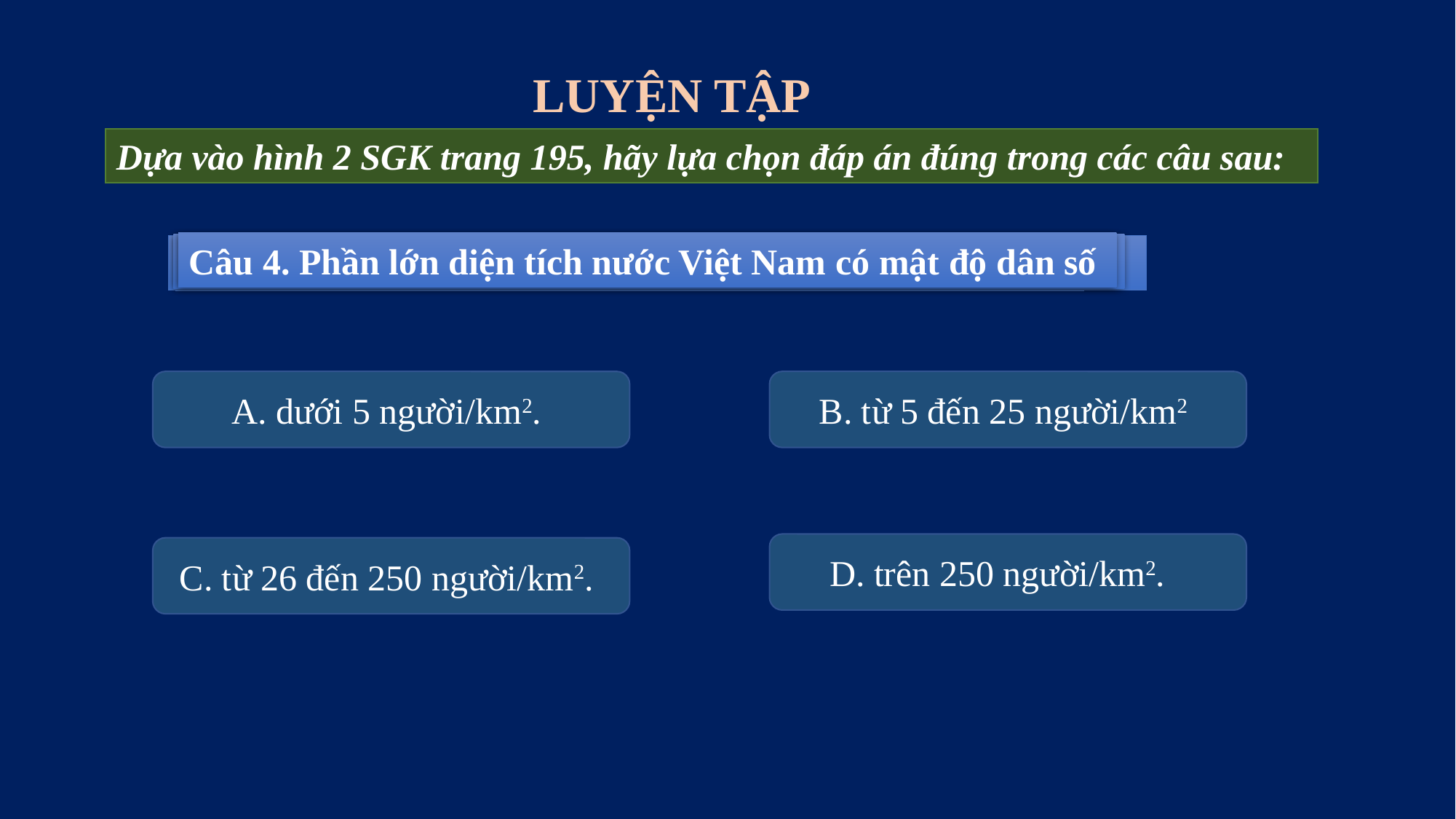

LUYỆN TẬP
Dựa vào hình 2 SGK trang 195, hãy lựa chọn đáp án đúng trong các câu sau:
Câu 4. Phần lớn diện tích nước Việt Nam có mật độ dân số
Câu 3. Phần lớn diện tích đất nước Ấn Độ có mật độ dân số
Câu 2. Phần lớn khu vực phía bắc châu Phi có mật độ dân số
Câu 1. Phần lớn diện tích châu Mỹ có mật độ dân số
B. từ 5 đến 25 người/km2
A. dưới 5 người/km2.
     D. trên 250 người/km2.
C. từ 26 đến 250 người/km2.